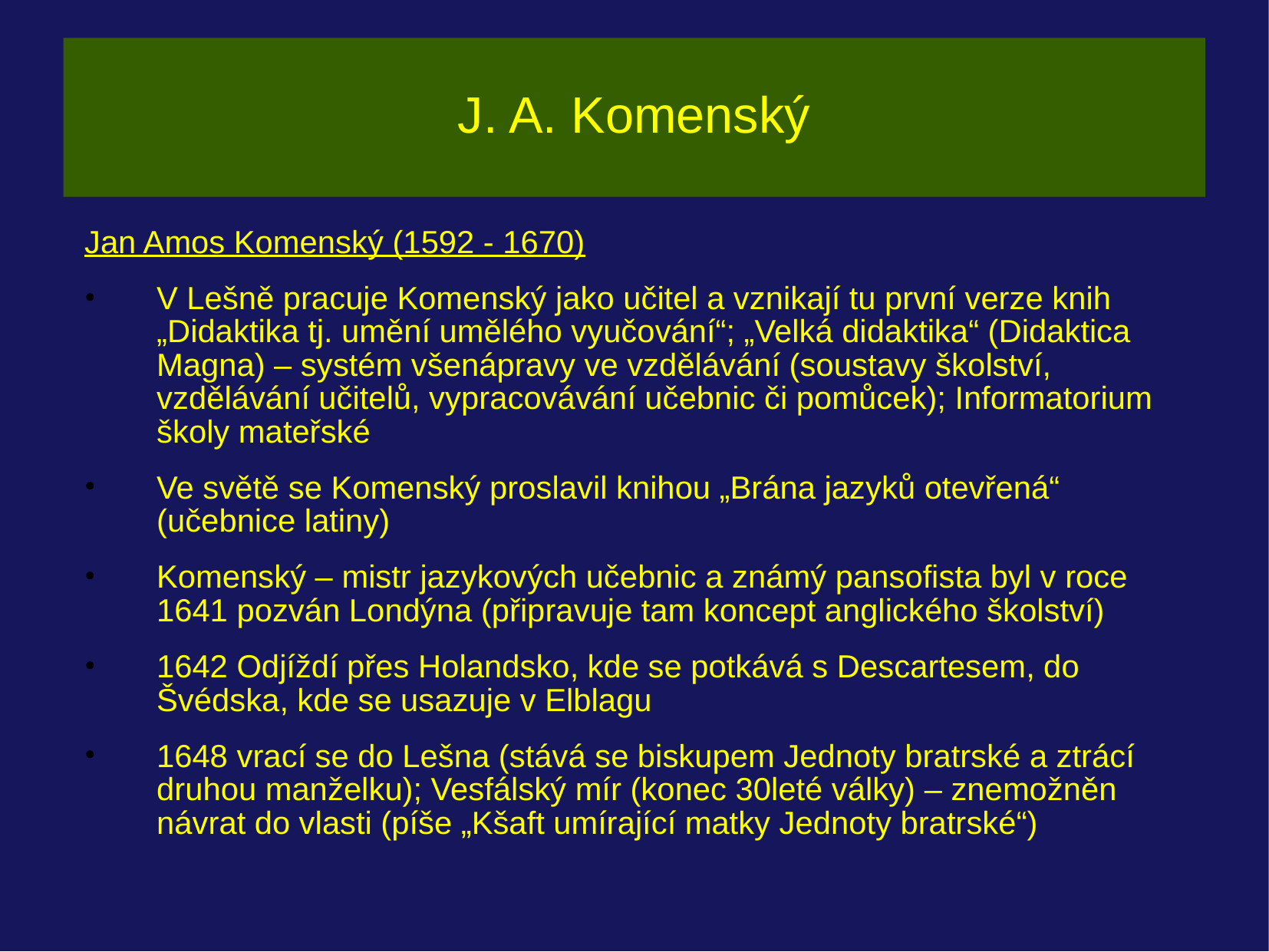

# J. A. Komenský
Jan Amos Komenský (1592 - 1670)
V Lešně pracuje Komenský jako učitel a vznikají tu první verze knih „Didaktika tj. umění umělého vyučování“; „Velká didaktika“ (Didaktica Magna) – systém všenápravy ve vzdělávání (soustavy školství, vzdělávání učitelů, vypracovávání učebnic či pomůcek); Informatorium školy mateřské
Ve světě se Komenský proslavil knihou „Brána jazyků otevřená“ (učebnice latiny)
Komenský – mistr jazykových učebnic a známý pansofista byl v roce 1641 pozván Londýna (připravuje tam koncept anglického školství)
1642 Odjíždí přes Holandsko, kde se potkává s Descartesem, do Švédska, kde se usazuje v Elblagu
1648 vrací se do Lešna (stává se biskupem Jednoty bratrské a ztrácí druhou manželku); Vesfálský mír (konec 30leté války) – znemožněn návrat do vlasti (píše „Kšaft umírající matky Jednoty bratrské“)